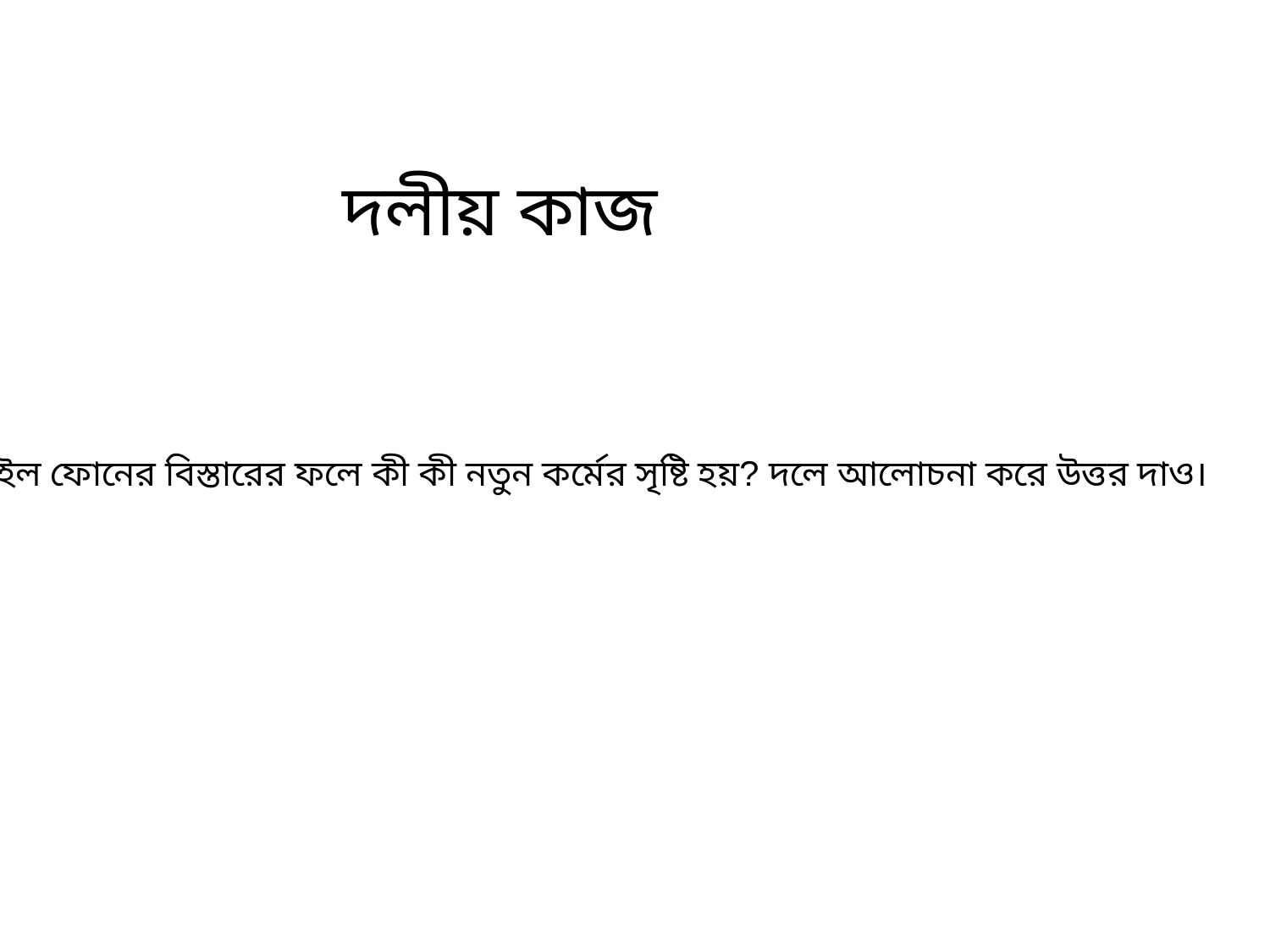

দলীয় কাজ
মোবাইল ফোনের বিস্তারের ফলে কী কী নতুন কর্মের সৃষ্টি হয়? দলে আলোচনা করে উত্তর দাও।